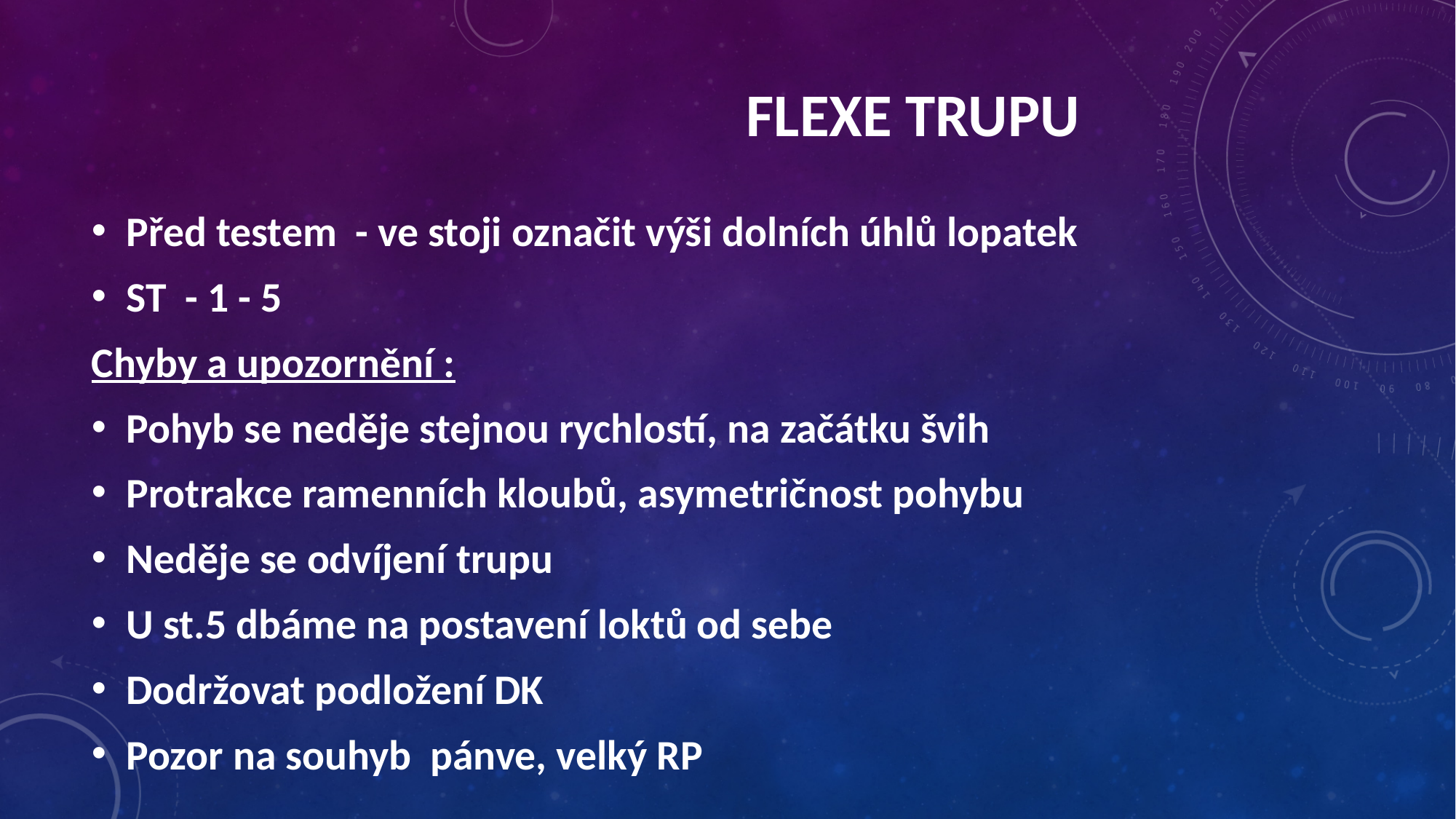

flexe trupu

Před testem  - ve stoji označit výši dolních úhlů lopatek
ST  - 1 - 5
Chyby a upozornění :
Pohyb se neděje stejnou rychlostí, na začátku švih
Protrakce ramenních kloubů, asymetričnost pohybu
Neděje se odvíjení trupu
U st.5 dbáme na postavení loktů od sebe
Dodržovat podložení DK
Pozor na souhyb  pánve, velký RP